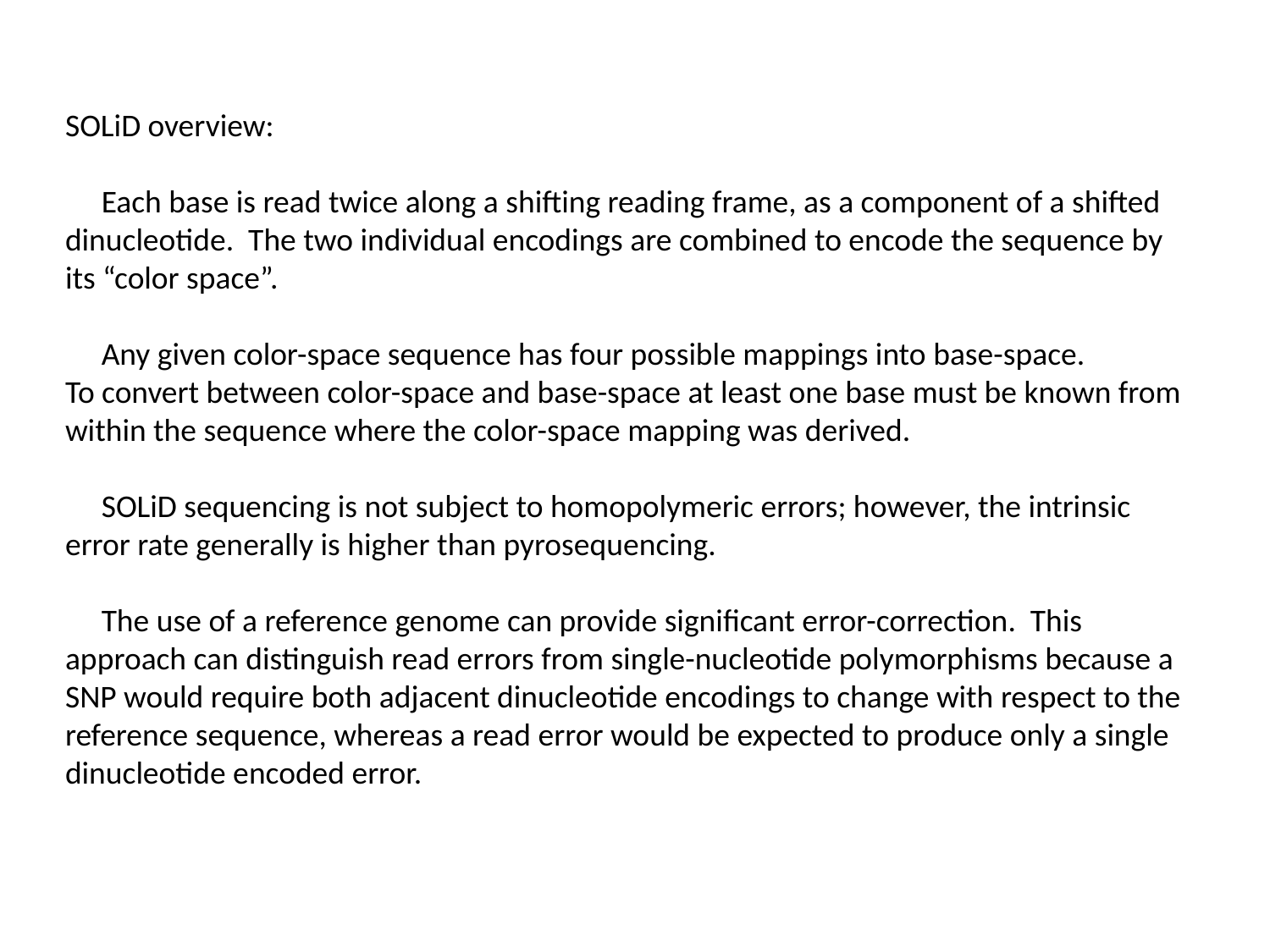

SOLiD overview:

     Each base is read twice along a shifting reading frame, as a component of a shifted dinucleotide.  The two individual encodings are combined to encode the sequence by its “color space”.

     Any given color-space sequence has four possible mappings into base-space.
To convert between color-space and base-space at least one base must be known from within the sequence where the color-space mapping was derived.

     SOLiD sequencing is not subject to homopolymeric errors; however, the intrinsic error rate generally is higher than pyrosequencing.

     The use of a reference genome can provide significant error-correction.  This approach can distinguish read errors from single-nucleotide polymorphisms because a SNP would require both adjacent dinucleotide encodings to change with respect to the reference sequence, whereas a read error would be expected to produce only a single dinucleotide encoded error.